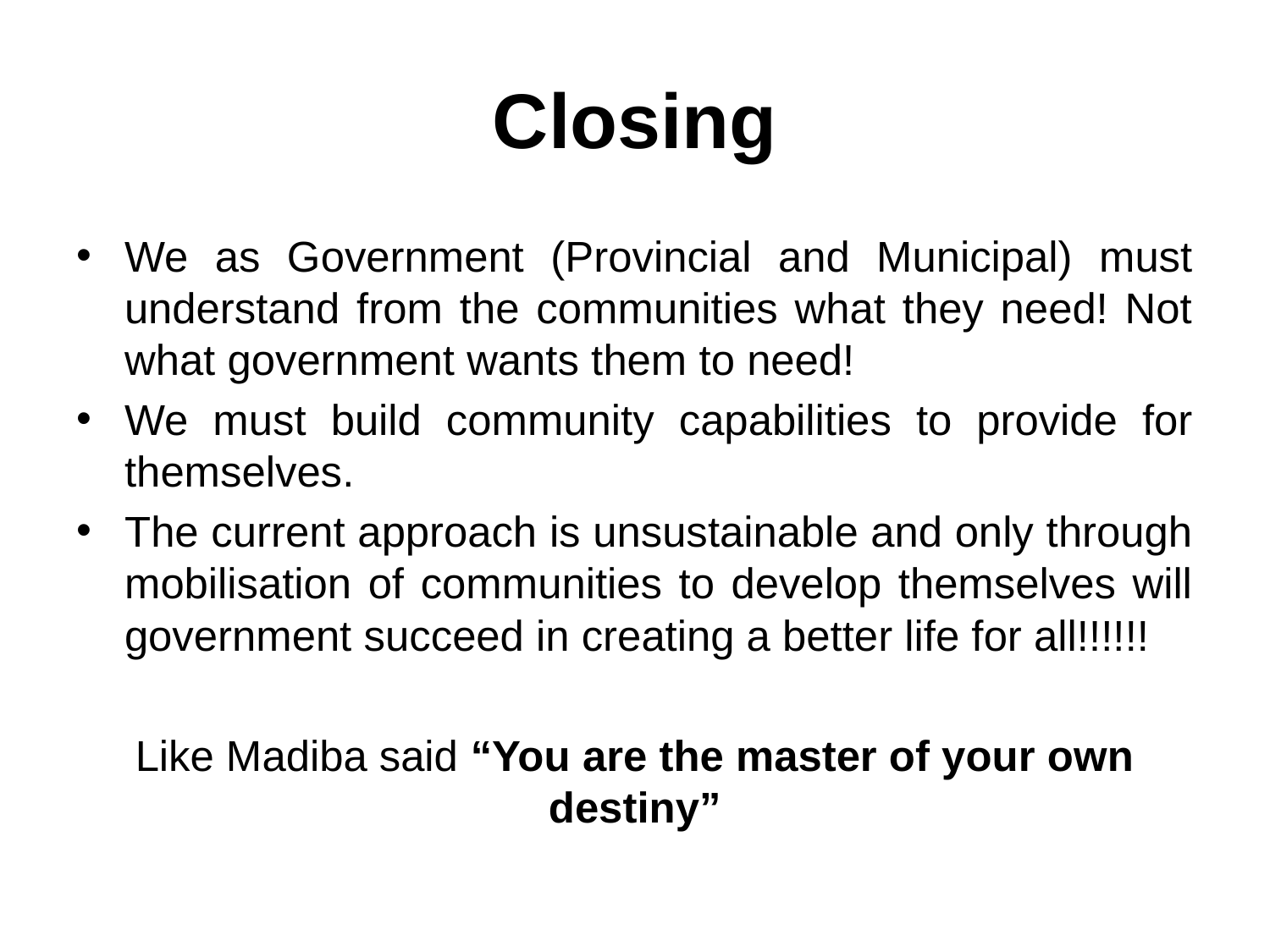

# Closing
We as Government (Provincial and Municipal) must understand from the communities what they need! Not what government wants them to need!
We must build community capabilities to provide for themselves.
The current approach is unsustainable and only through mobilisation of communities to develop themselves will government succeed in creating a better life for all!!!!!!

Like Madiba said “You are the master of your own destiny”